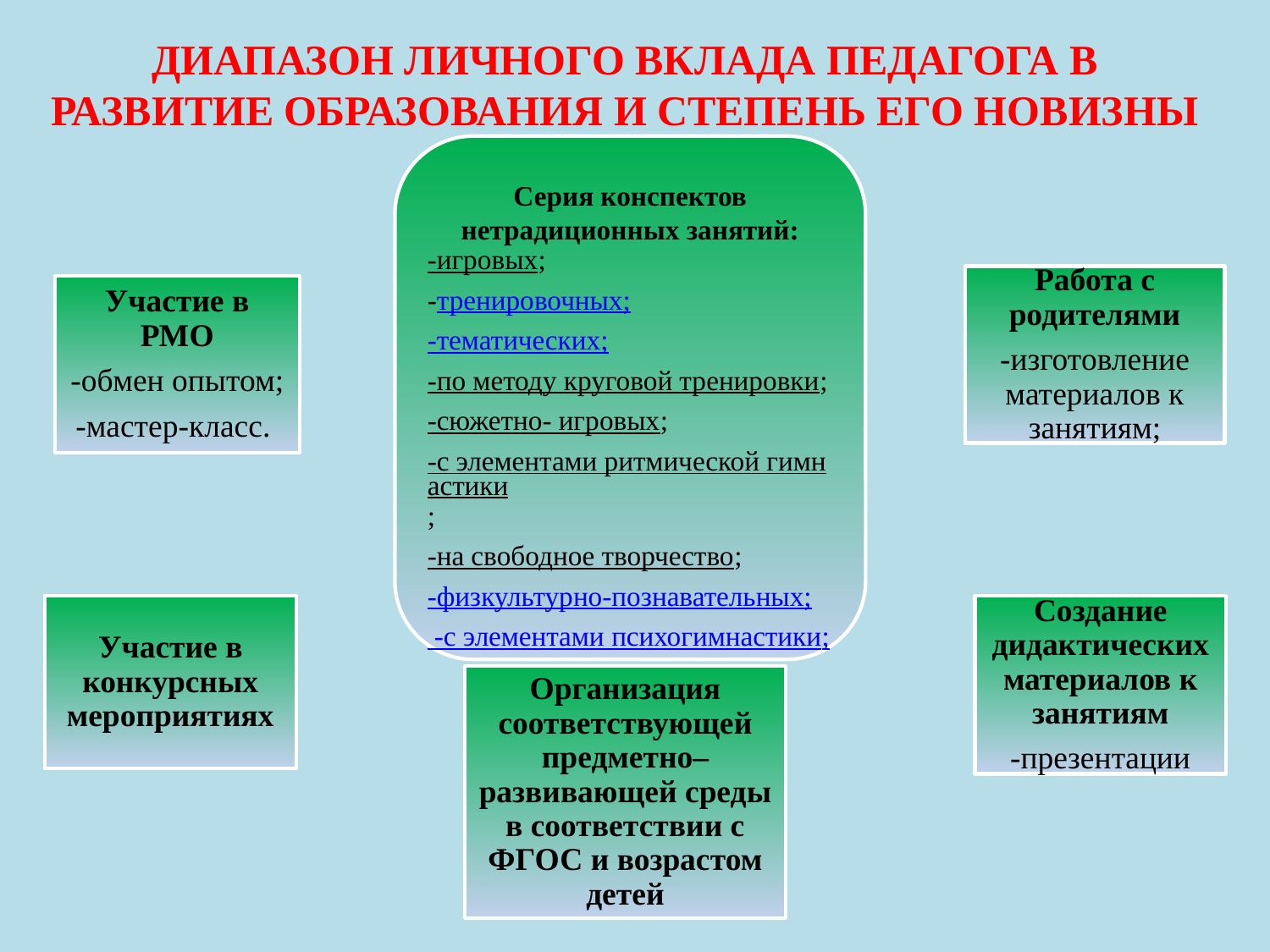

ДИАПАЗОН ЛИЧНОГО ВКЛАДА ПЕДАГОГА В РАЗВИТИЕ ОБРАЗОВАНИЯ И СТЕПЕНЬ ЕГО НОВИЗНЫ

Серия конспектов нетрадиционных занятий:
-игровых;
-тренировочных;
-тематических;
-по методу круговой тренировки;
-сюжетно- игровых;
-с элементами ритмической гимнастики;
-на свободное творчество;
-физкультурно-познавательных;
 -с элементами психогимнастики;

Участие в РМО
-обмен опытом;
-мастер-класс.
Работа с родителями
-изготовление материалов к занятиям;
Организация соответствующей предметно– развивающей среды в соответствии с ФГОС и возрастом детей
Создание дидактических материалов к занятиям
-презентации
Участие в конкурсных мероприятиях